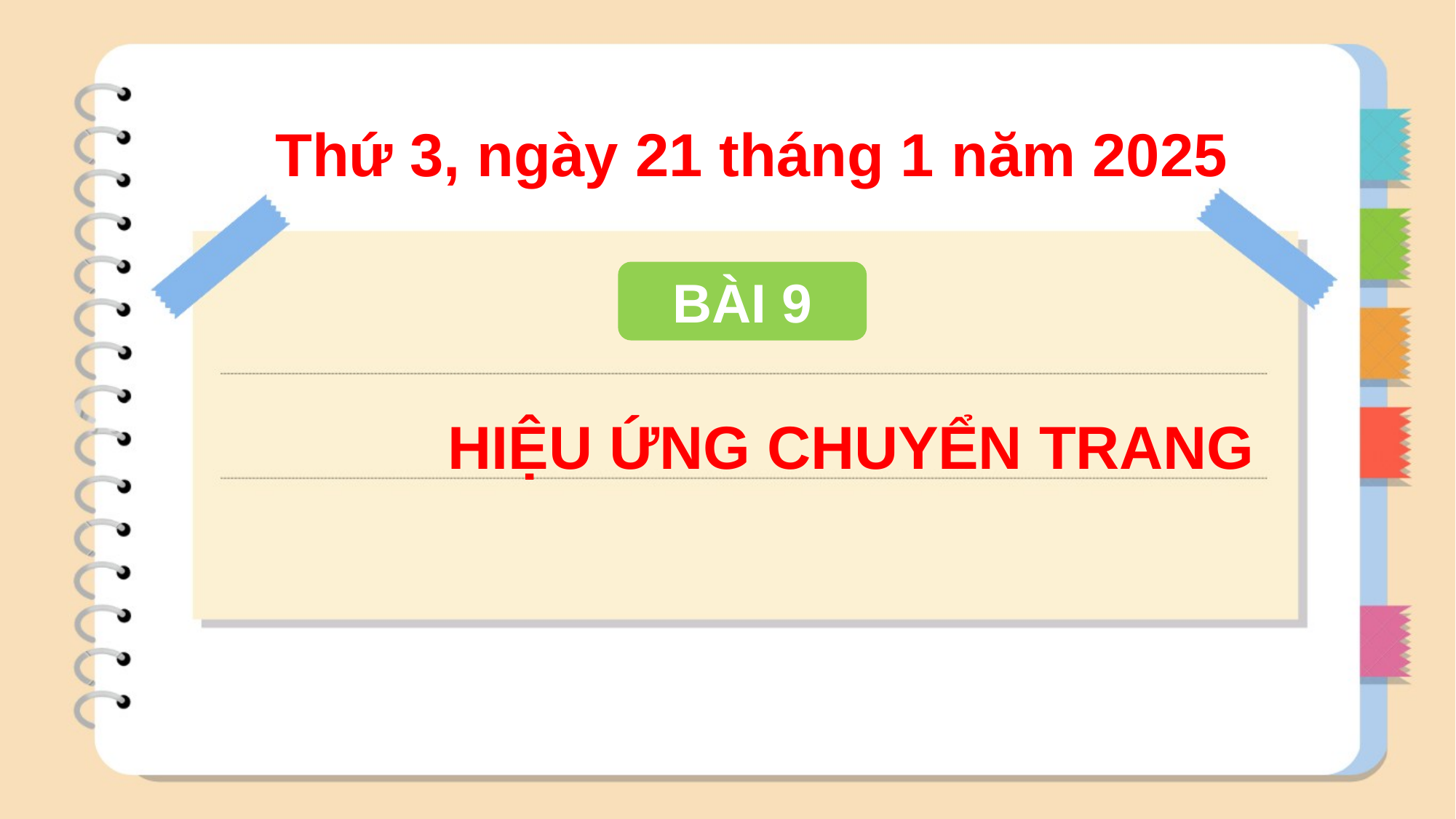

Thứ 3, ngày 21 tháng 1 năm 2025
BÀI 9
 HIỆU ỨNG CHUYỂN TRANG